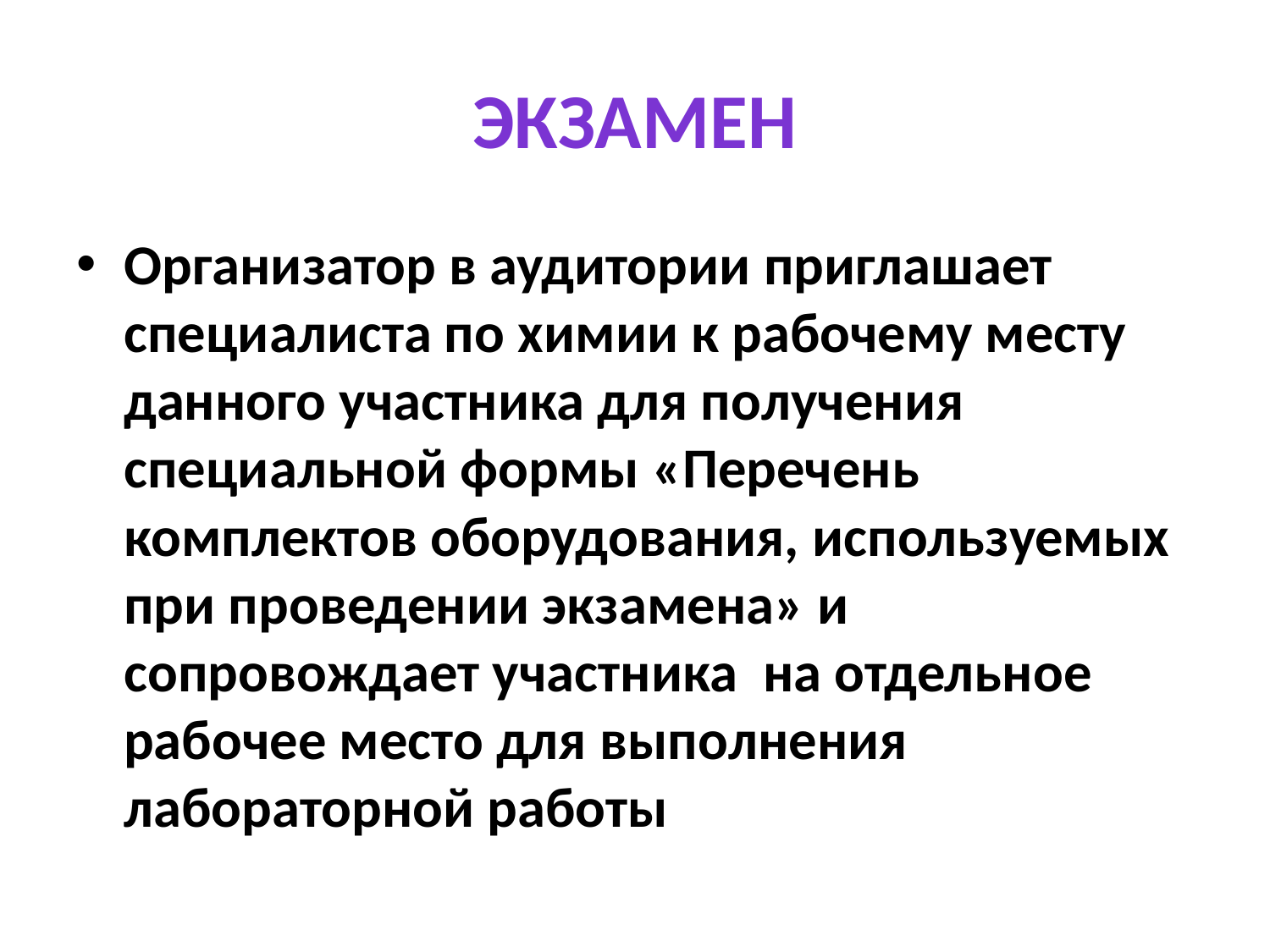

# экзамен
Организатор в аудитории приглашает специалиста по химии к рабочему месту данного участника для получения специальной формы «Перечень комплектов оборудования, используемых при проведении экзамена» и сопровождает участника  на отдельное рабочее место для выполнения лабораторной работы